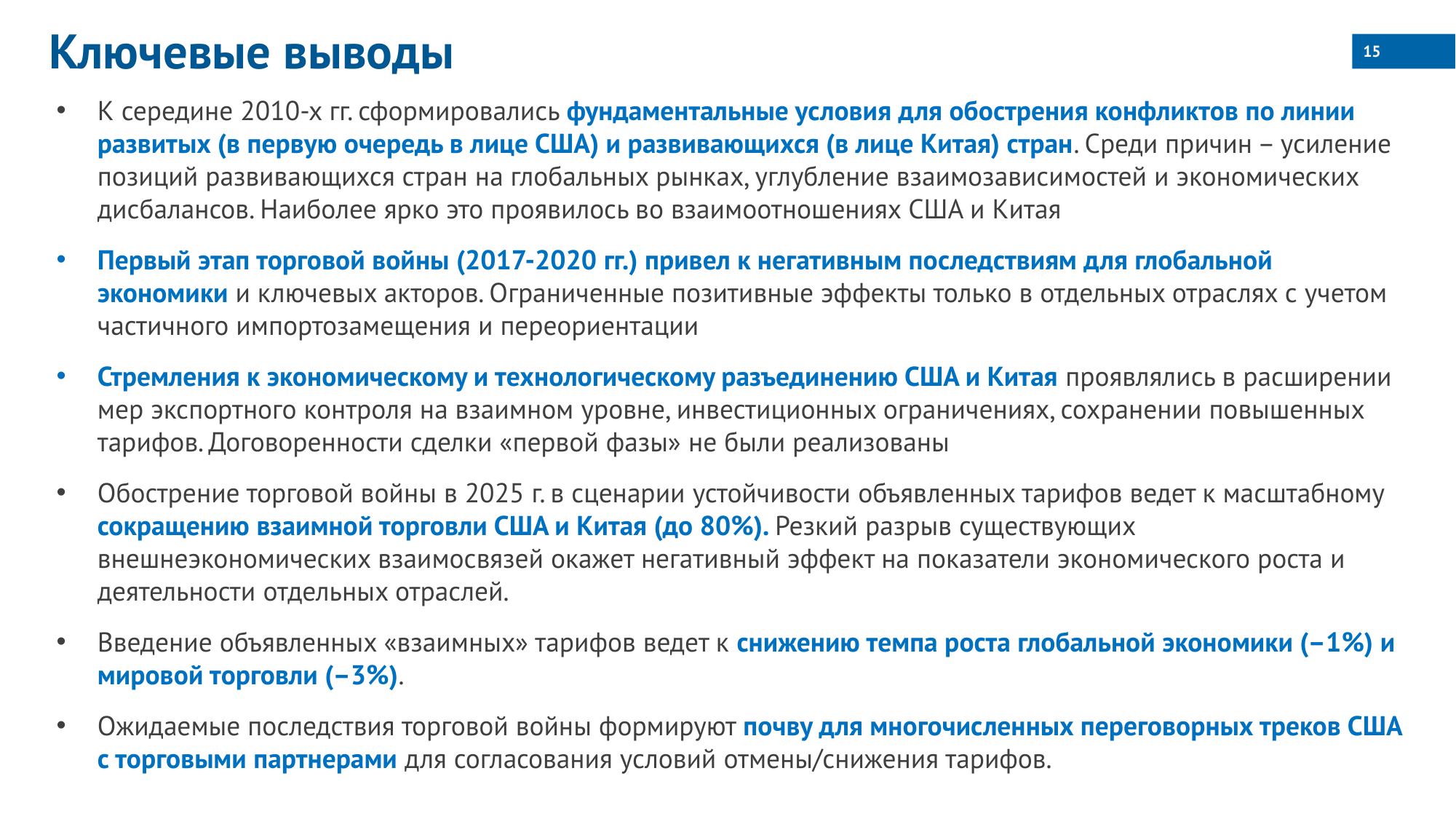

Ключевые выводы
15
К середине 2010-х гг. сформировались фундаментальные условия для обострения конфликтов по линии развитых (в первую очередь в лице США) и развивающихся (в лице Китая) стран. Среди причин – усиление позиций развивающихся стран на глобальных рынках, углубление взаимозависимостей и экономических дисбалансов. Наиболее ярко это проявилось во взаимоотношениях США и Китая
Первый этап торговой войны (2017-2020 гг.) привел к негативным последствиям для глобальной экономики и ключевых акторов. Ограниченные позитивные эффекты только в отдельных отраслях с учетом частичного импортозамещения и переориентации
Стремления к экономическому и технологическому разъединению США и Китая проявлялись в расширении мер экспортного контроля на взаимном уровне, инвестиционных ограничениях, сохранении повышенных тарифов. Договоренности сделки «первой фазы» не были реализованы
Обострение торговой войны в 2025 г. в сценарии устойчивости объявленных тарифов ведет к масштабному сокращению взаимной торговли США и Китая (до 80%). Резкий разрыв существующих внешнеэкономических взаимосвязей окажет негативный эффект на показатели экономического роста и деятельности отдельных отраслей.
Введение объявленных «взаимных» тарифов ведет к снижению темпа роста глобальной экономики (–1%) и мировой торговли (–3%).
Ожидаемые последствия торговой войны формируют почву для многочисленных переговорных треков США с торговыми партнерами для согласования условий отмены/снижения тарифов.